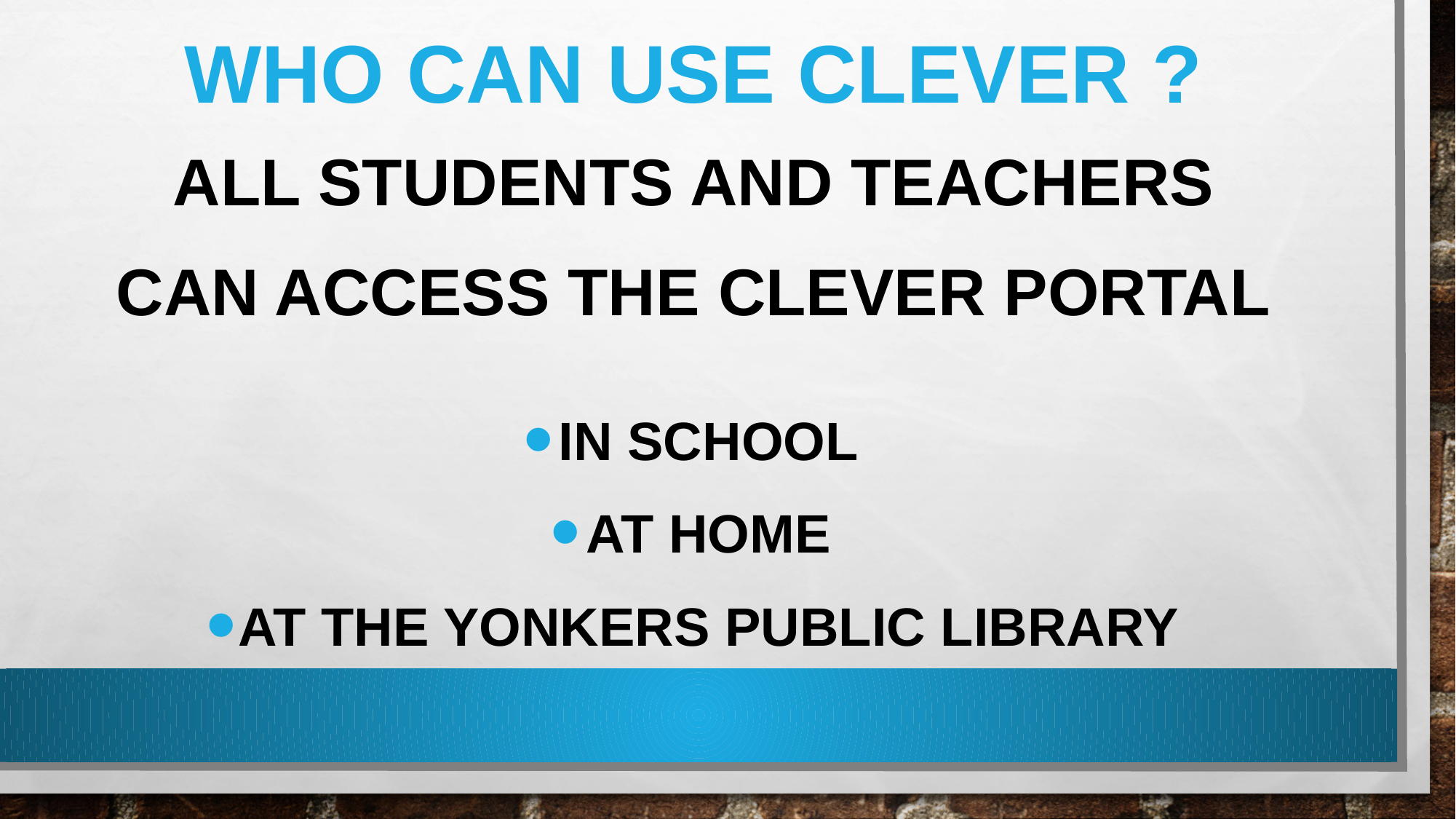

# Who Can Use CLEVER ?
All students and teachers
can access the Clever portal

In School
At Home
At The Yonkers Public Library